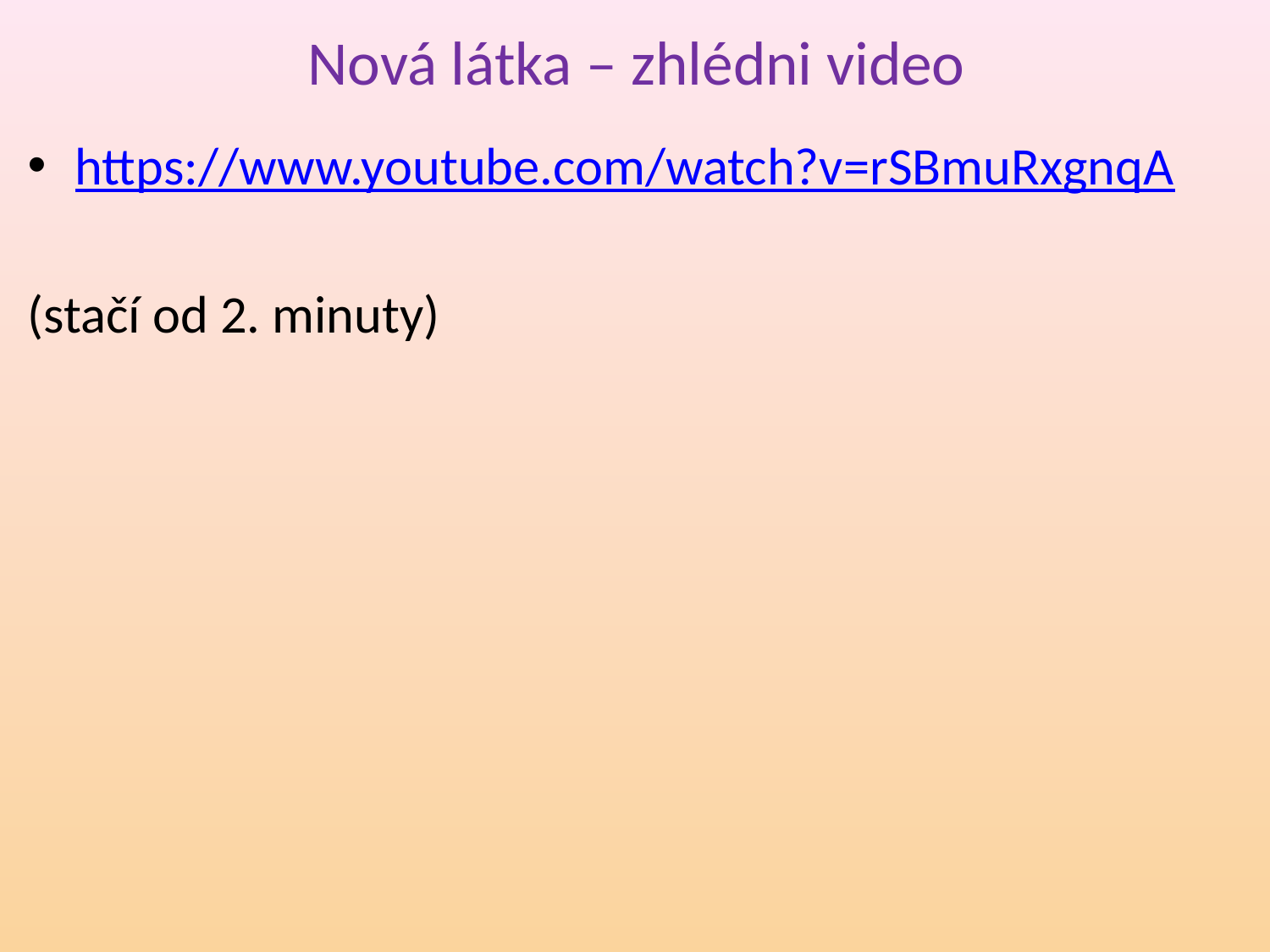

# Nová látka – zhlédni video
https://www.youtube.com/watch?v=rSBmuRxgnqA

(stačí od 2. minuty)